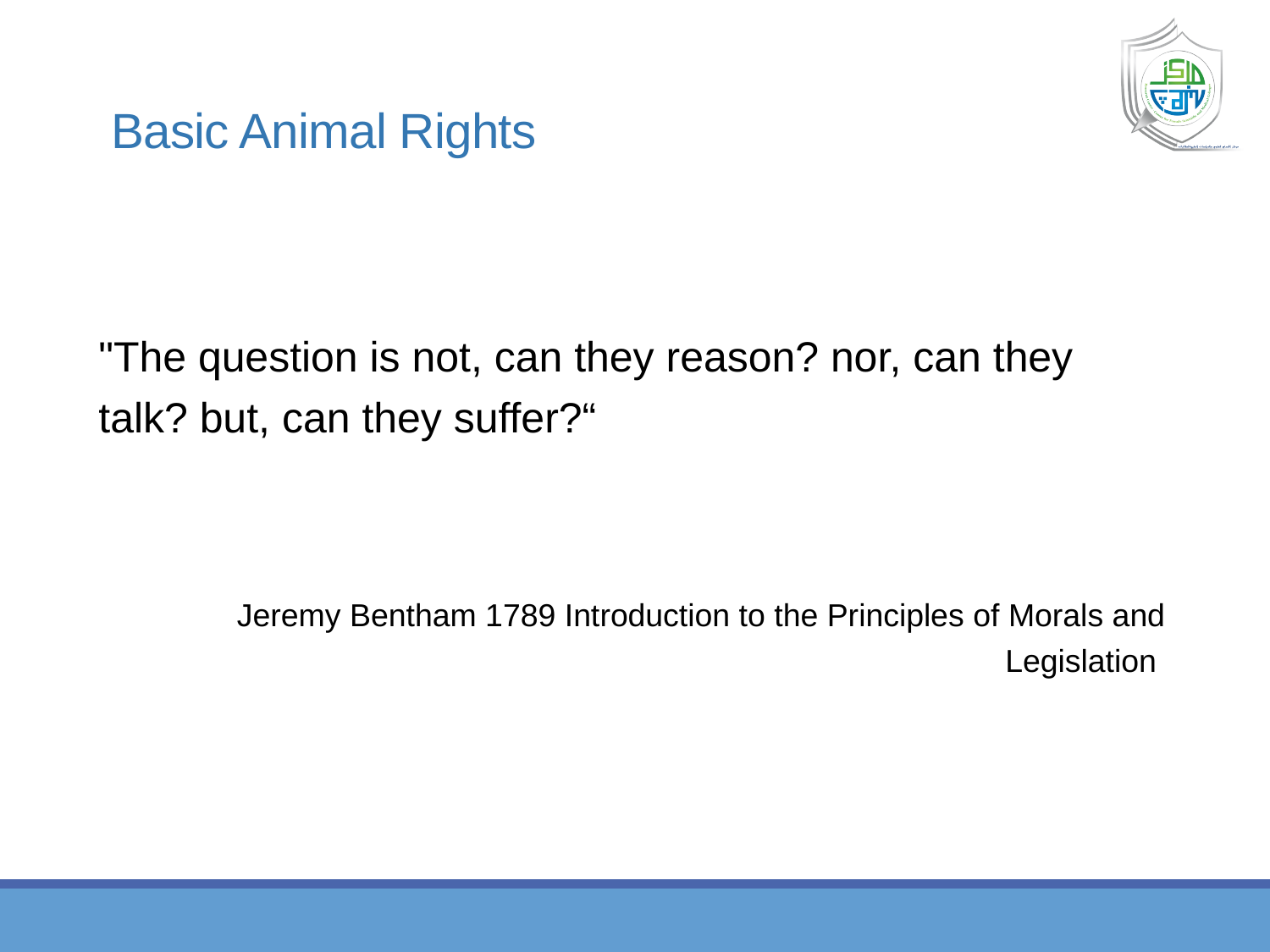

# Basic Animal Rights

"The question is not, can they reason? nor, can they talk? but, can they suffer?“

Jeremy Bentham 1789 Introduction to the Principles of Morals and Legislation